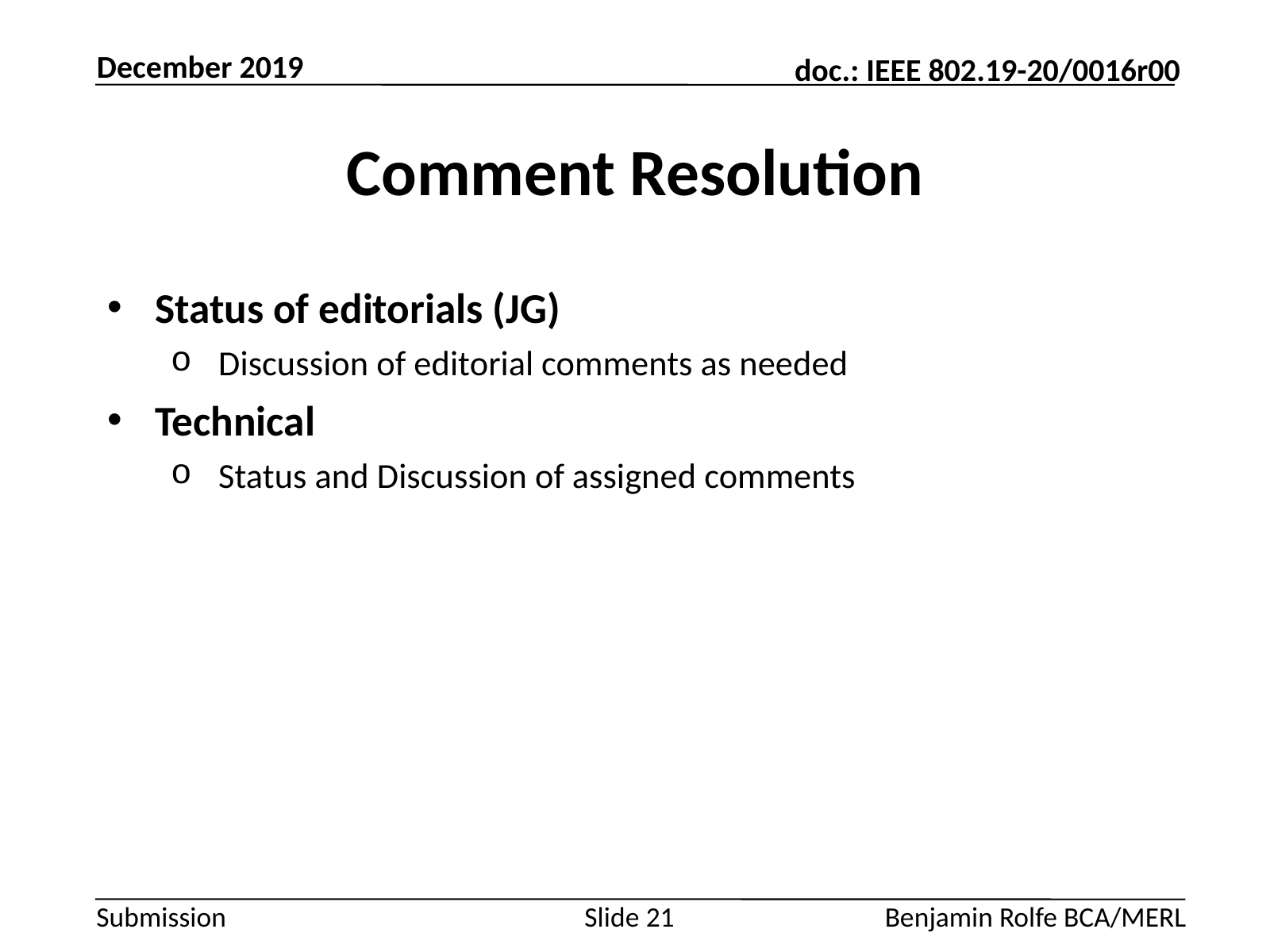

December 2019
# Comment Resolution
Status of editorials (JG)
Discussion of editorial comments as needed
Technical
Status and Discussion of assigned comments

Slide 21
Benjamin Rolfe BCA/MERL